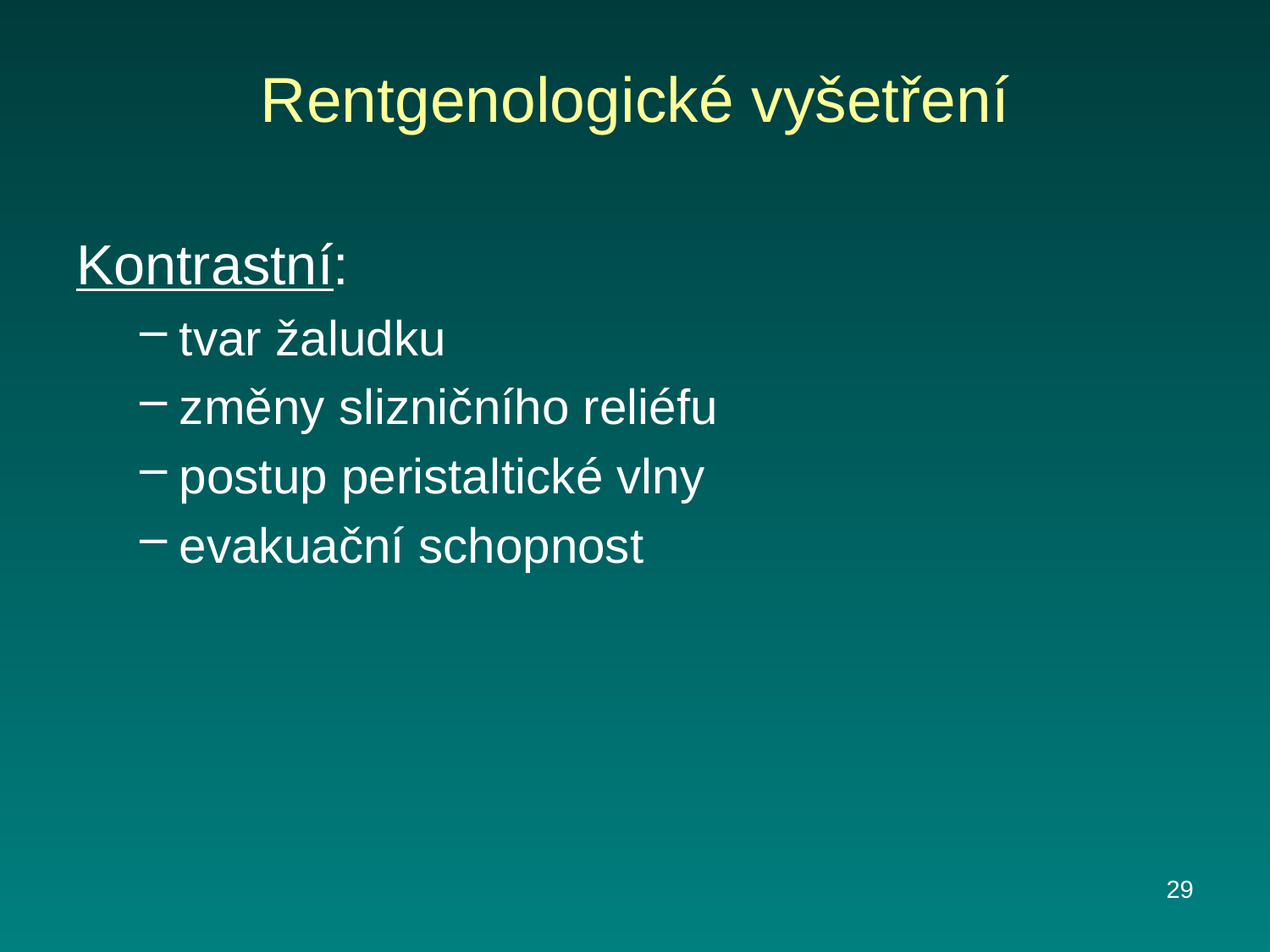

# Rentgenologické vyšetření
Kontrastní:
tvar žaludku
změny slizničního reliéfu
postup peristaltické vlny
evakuační schopnost
29